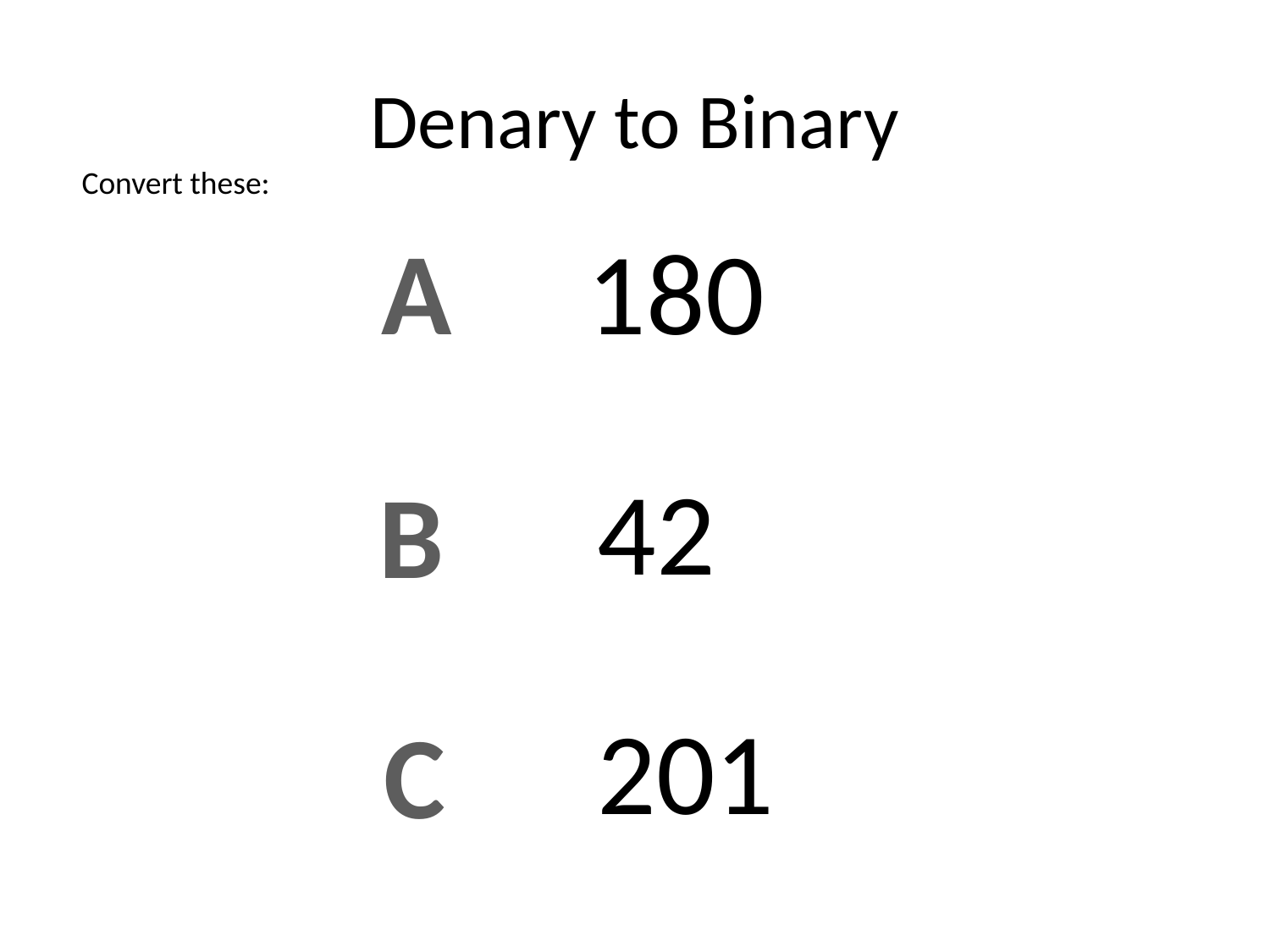

# Denary to Binary
Convert these:
A
180
42
B
201
C